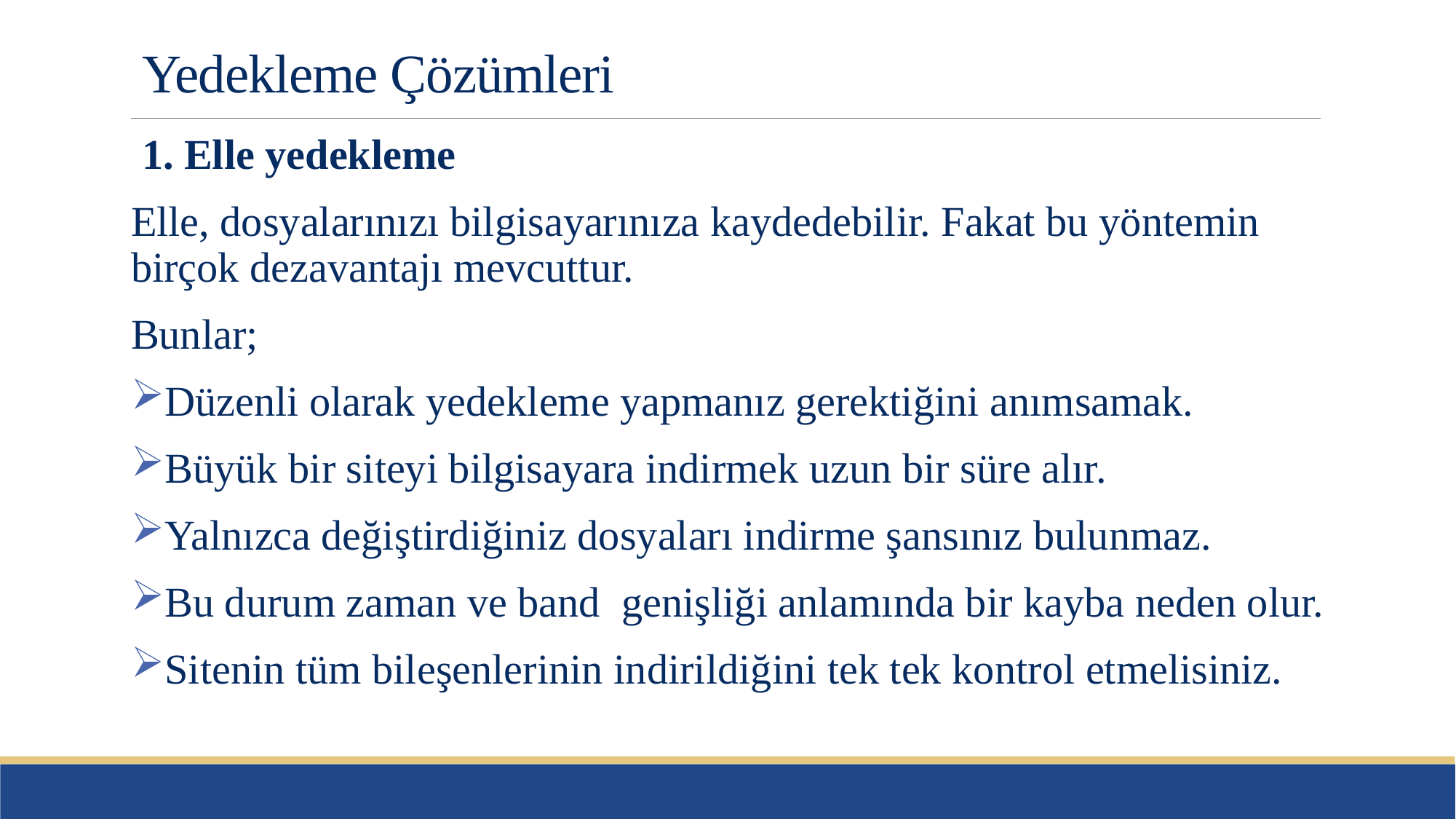

# Yedekleme Çözümleri
1. Elle yedekleme
Elle, dosyalarınızı bilgisayarınıza kaydedebilir. Fakat bu yöntemin birçok dezavantajı mevcuttur.
Bunlar;
Düzenli olarak yedekleme yapmanız gerektiğini anımsamak.
Büyük bir siteyi bilgisayara indirmek uzun bir süre alır.
Yalnızca değiştirdiğiniz dosyaları indirme şansınız bulunmaz.
Bu durum zaman ve band  genişliği anlamında bir kayba neden olur.
Sitenin tüm bileşenlerinin indirildiğini tek tek kontrol etmelisiniz.